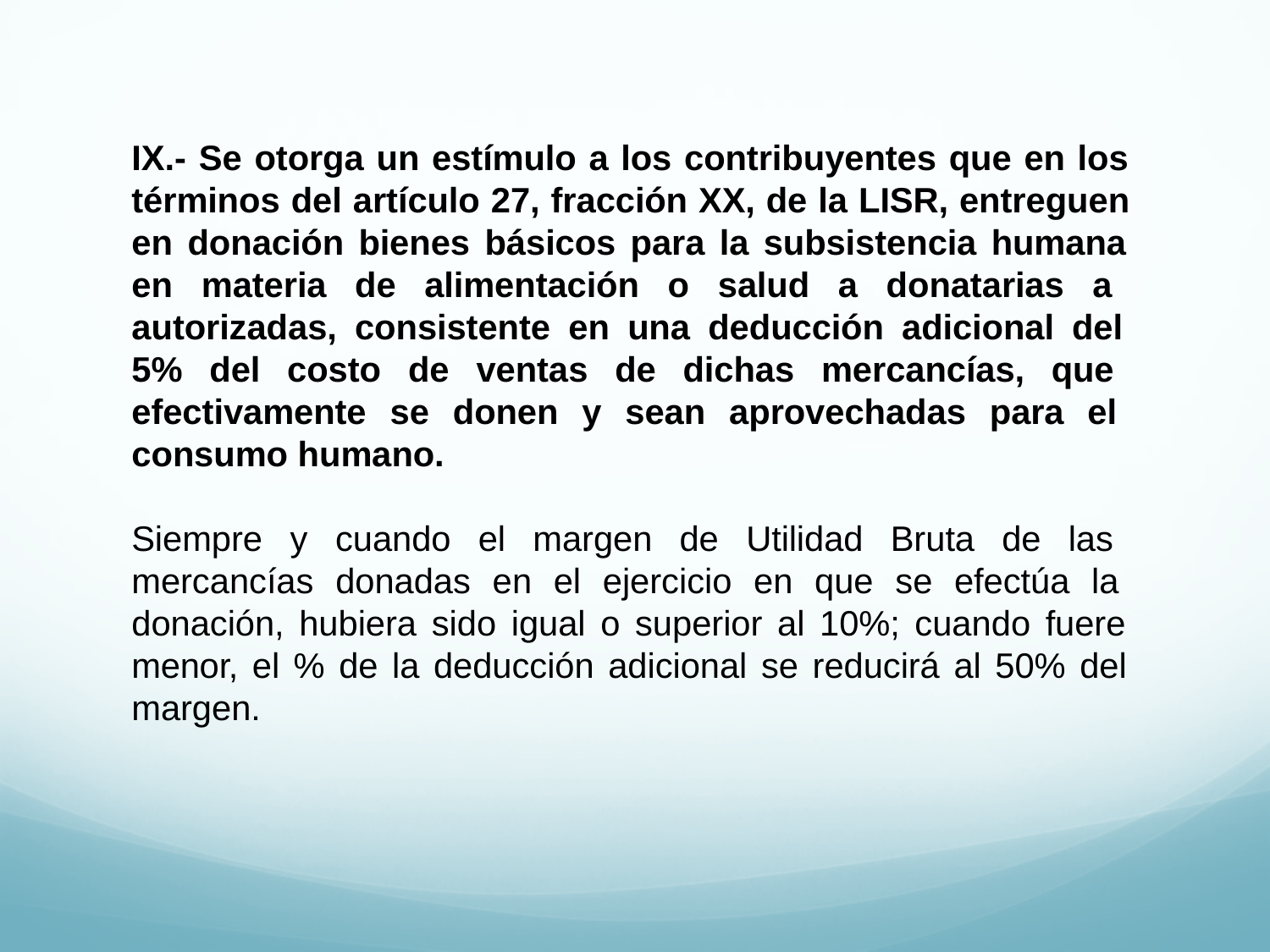

IX.- Se otorga un estímulo a los contribuyentes que en los  términos del artículo 27, fracción XX, de la LISR, entreguen  en donación bienes básicos para la subsistencia humana  en materia de alimentación o salud a donatarias a  autorizadas, consistente en una deducción adicional del  5% del costo de ventas de dichas mercancías, que  efectivamente se donen y sean aprovechadas para el  consumo humano.

Siempre y cuando el margen de Utilidad Bruta de las  mercancías donadas en el ejercicio en que se efectúa la  donación, hubiera sido igual o superior al 10%; cuando fuere  menor, el % de la deducción adicional se reducirá al 50% del  margen.